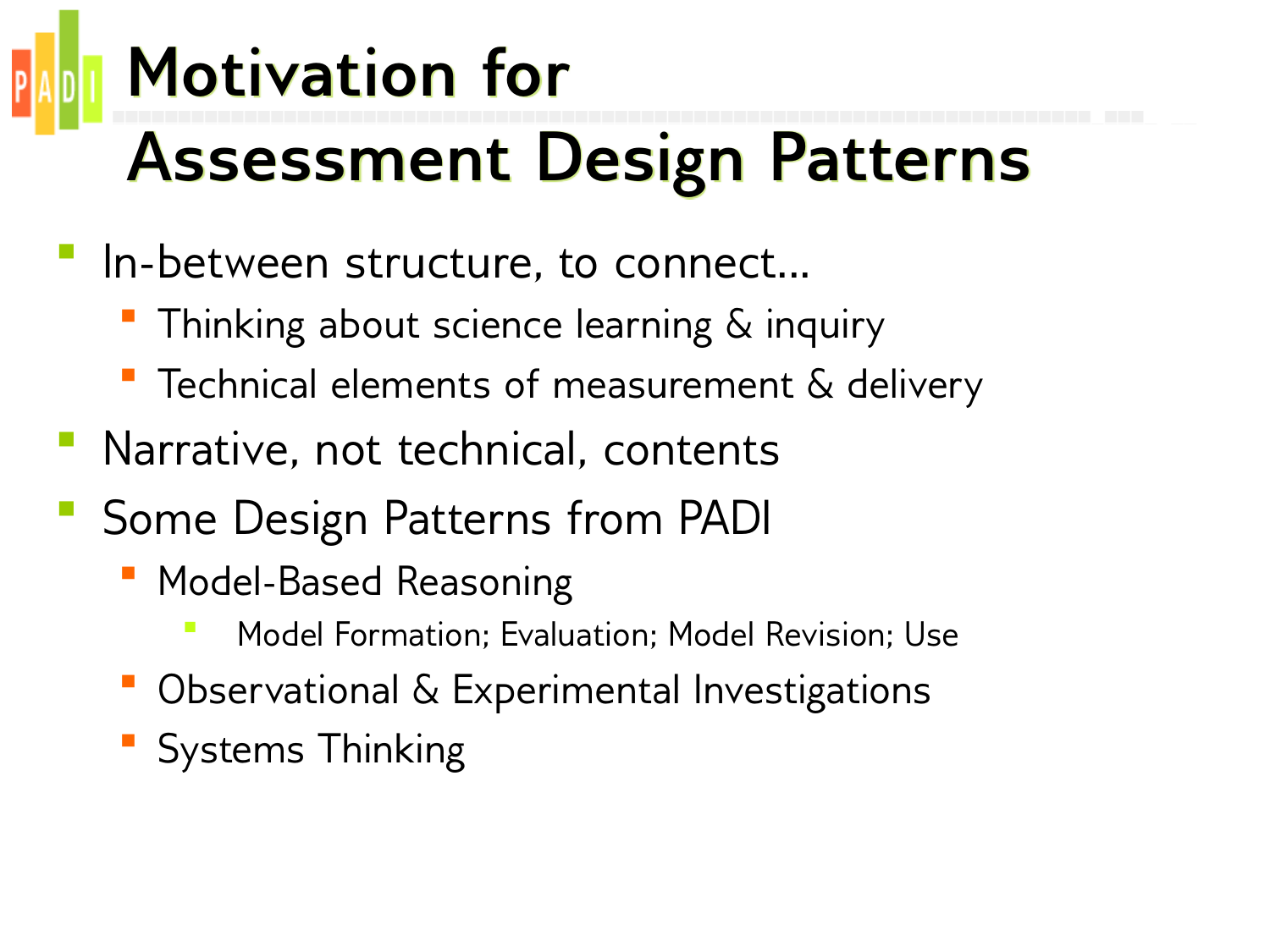

# Motivation for Assessment Design Patterns
In-between structure, to connect...
Thinking about science learning & inquiry
Technical elements of measurement & delivery
Narrative, not technical, contents
Some Design Patterns from PADI
Model-Based Reasoning
Model Formation; Evaluation; Model Revision; Use
Observational & Experimental Investigations
Systems Thinking